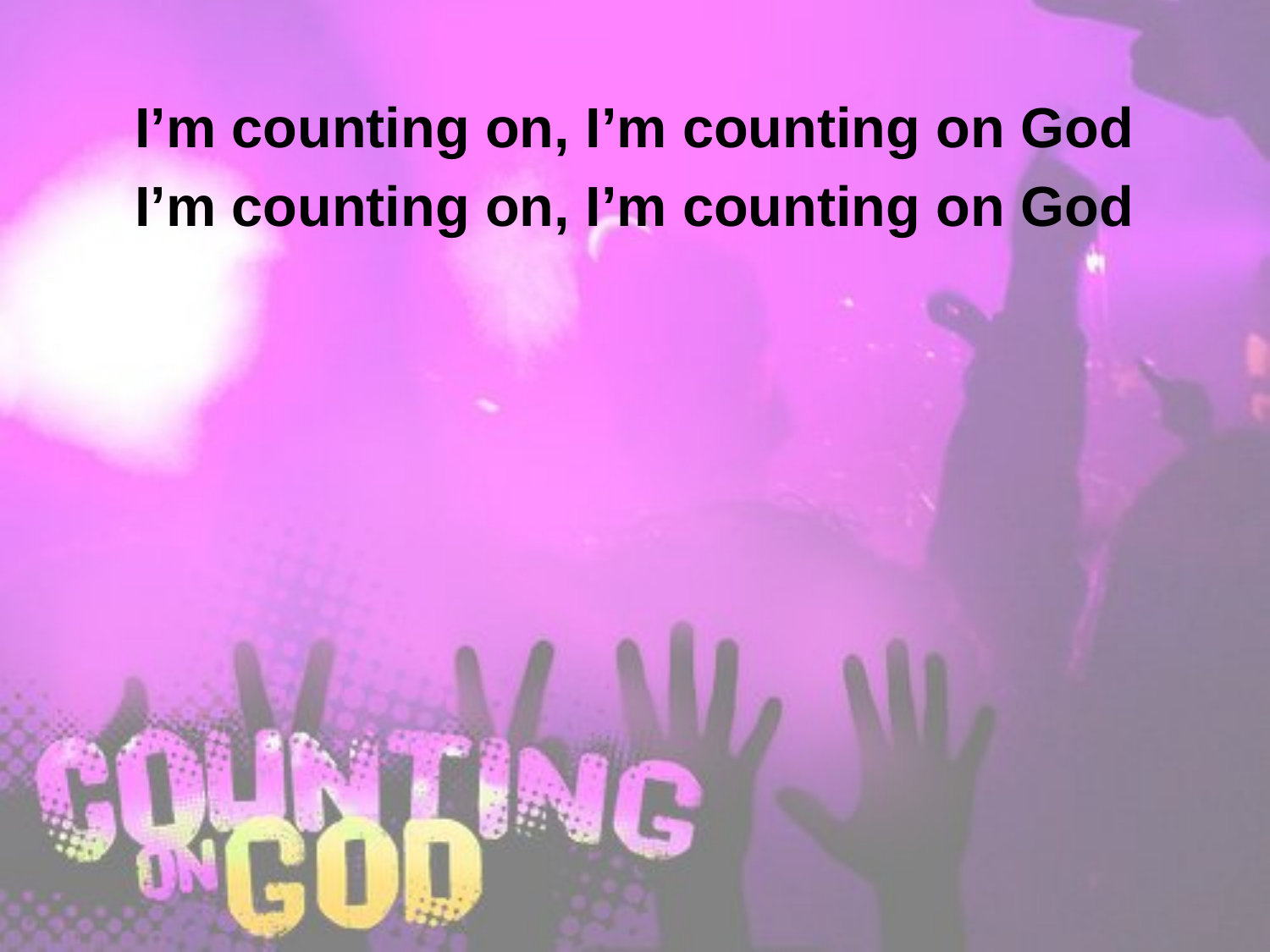

I’m counting on, I’m counting on God
I’m counting on, I’m counting on God